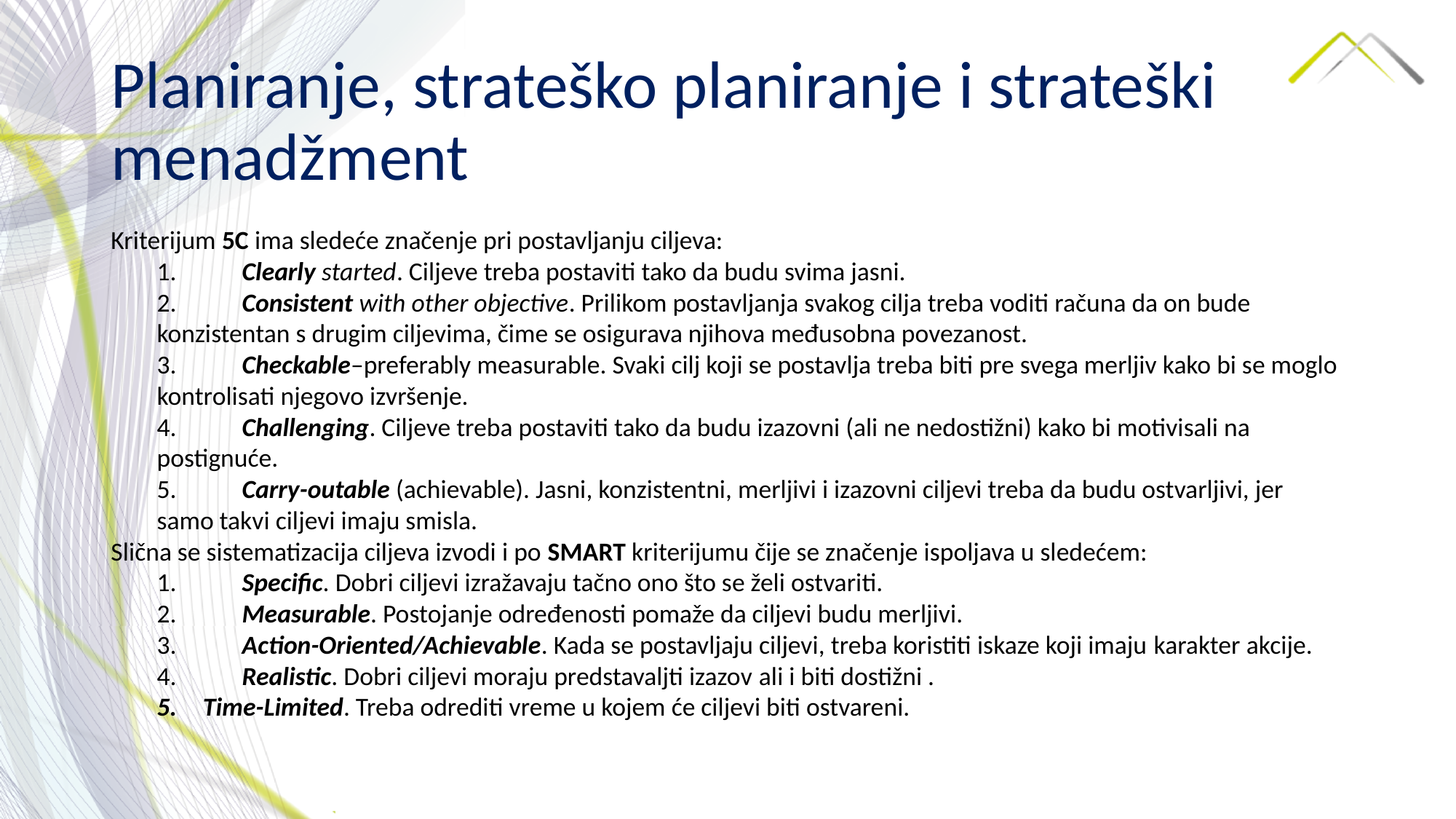

# Planiranje, strateško planiranje i strateški menadžment
Kriterijum 5C ima sledeće značenje pri postavljanju ciljeva:
1.	Clearly started. Ciljeve treba postaviti tako da budu svima jasni.
2.	Consistent with other objective. Prilikom postavljanja svakog cilja treba voditi računa da on bude konzistentan s drugim ciljevima, čime se osigurava njihova međusobna povezanost.
3.	Checkable–preferably measurable. Svaki cilj koji se postavlja treba biti pre svega merljiv kako bi se moglo kontrolisati njegovo izvršenje.
4.	Challenging. Ciljeve treba postaviti tako da budu izazovni (ali ne nedostižni) kako bi motivisali na postignuće.
5.	Carry-outable (achievable). Jasni, konzistentni, merljivi i izazovni ciljevi treba da budu ostvarljivi, jer samo takvi ciljevi imaju smisla.
Slična se sistematizacija ciljeva izvodi i po SMART kriterijumu čije se značenje ispoljava u sledećem:
1.	Specific. Dobri ciljevi izražavaju tačno ono što se želi ostvariti.
2.	Measurable. Postojanje određenosti pomaže da ciljevi budu merljivi.
3.	Action-Oriented/Achievable. Kada se postavljaju ciljevi, treba koristiti iskaze koji imaju karakter akcije.
4.	Realistic. Dobri ciljevi moraju predstavaljti izazov ali i biti dostižni .
Time-Limited. Treba odrediti vreme u kojem će ciljevi biti ostvareni.